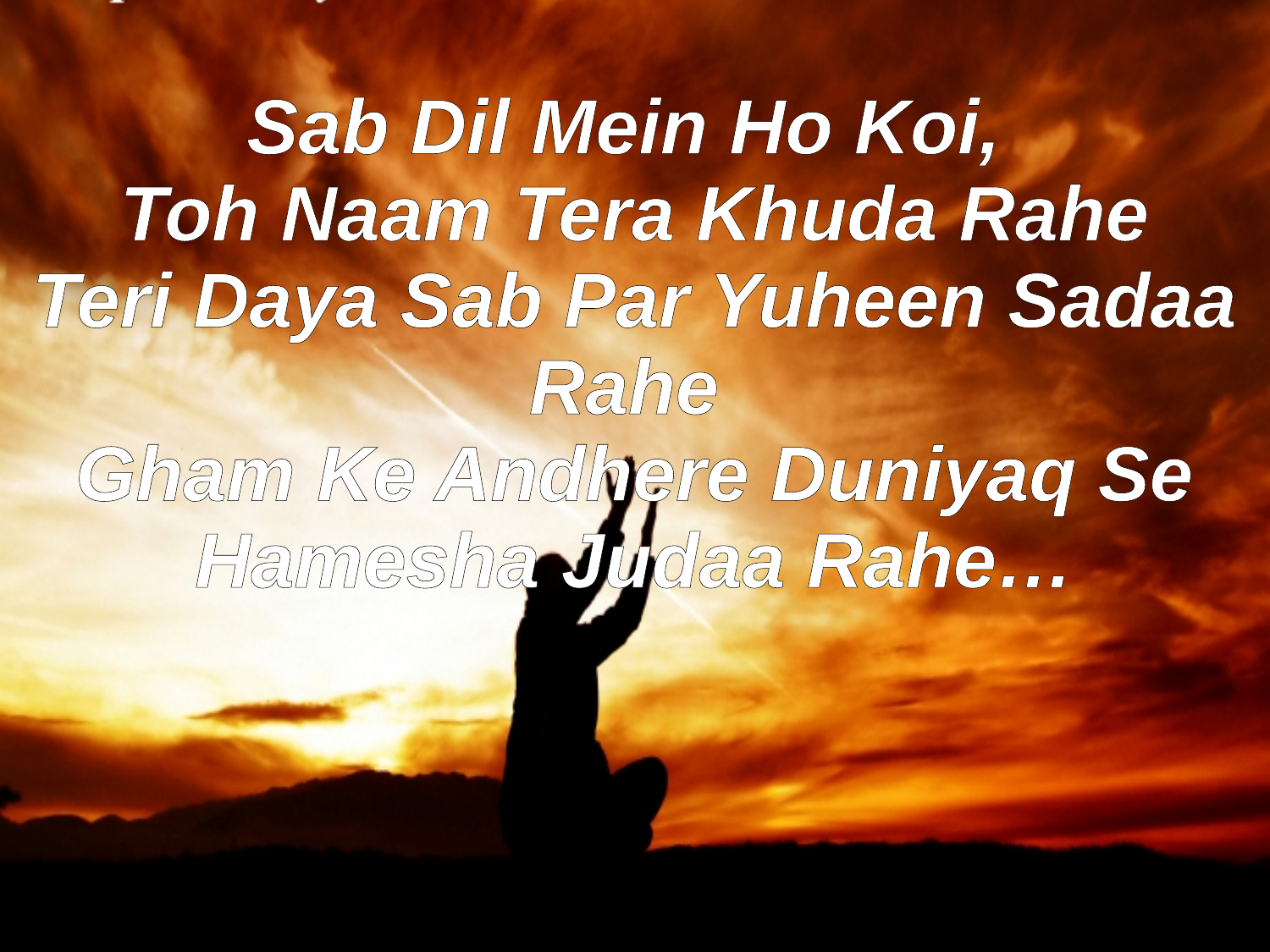

# Sab Dil Mein Ho Koi, Toh Naam Tera Khuda Rahe Teri Daya Sab Par Yuheen Sadaa Rahe Gham Ke Andhere Duniyaq Se Hamesha Judaa Rahe…